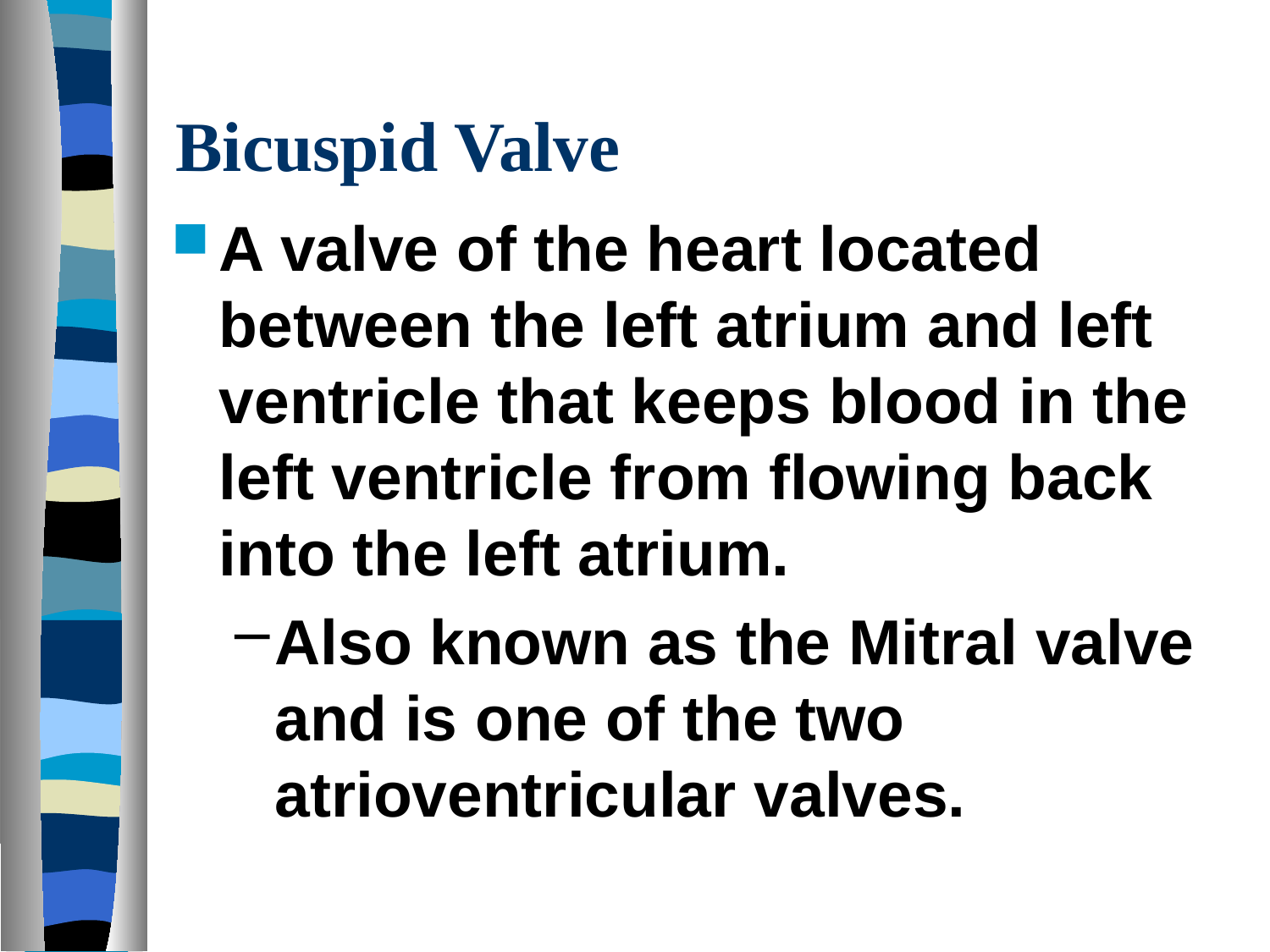

# Bicuspid Valve
A valve of the heart located between the left atrium and left ventricle that keeps blood in the left ventricle from flowing back into the left atrium.
Also known as the Mitral valve and is one of the two atrioventricular valves.